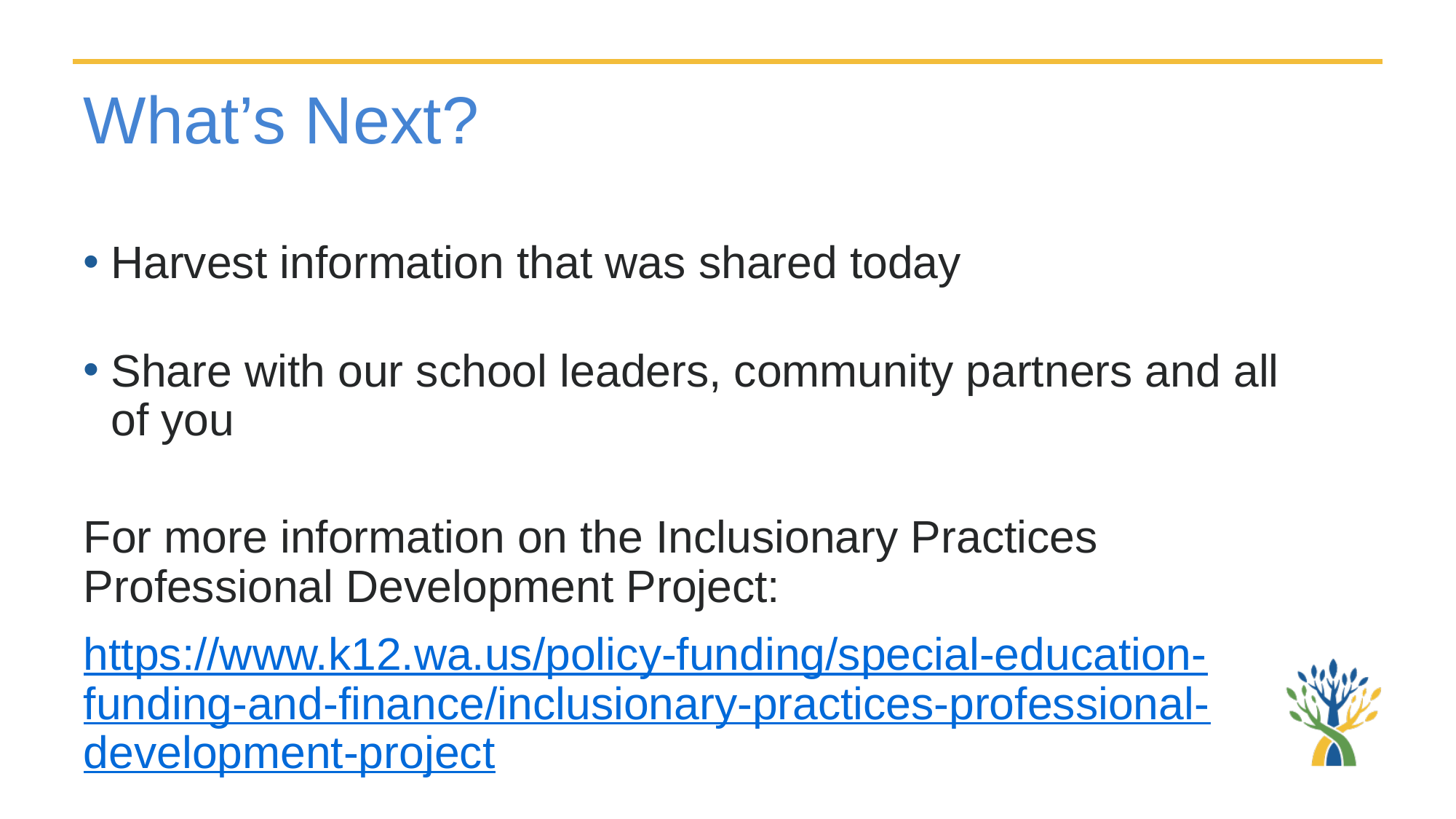

# What’s Next?
Harvest information that was shared today

Share with our school leaders, community partners and all of you

For more information on the Inclusionary Practices Professional Development Project:
https://www.k12.wa.us/policy-funding/special-education-funding-and-finance/inclusionary-practices-professional-development-project